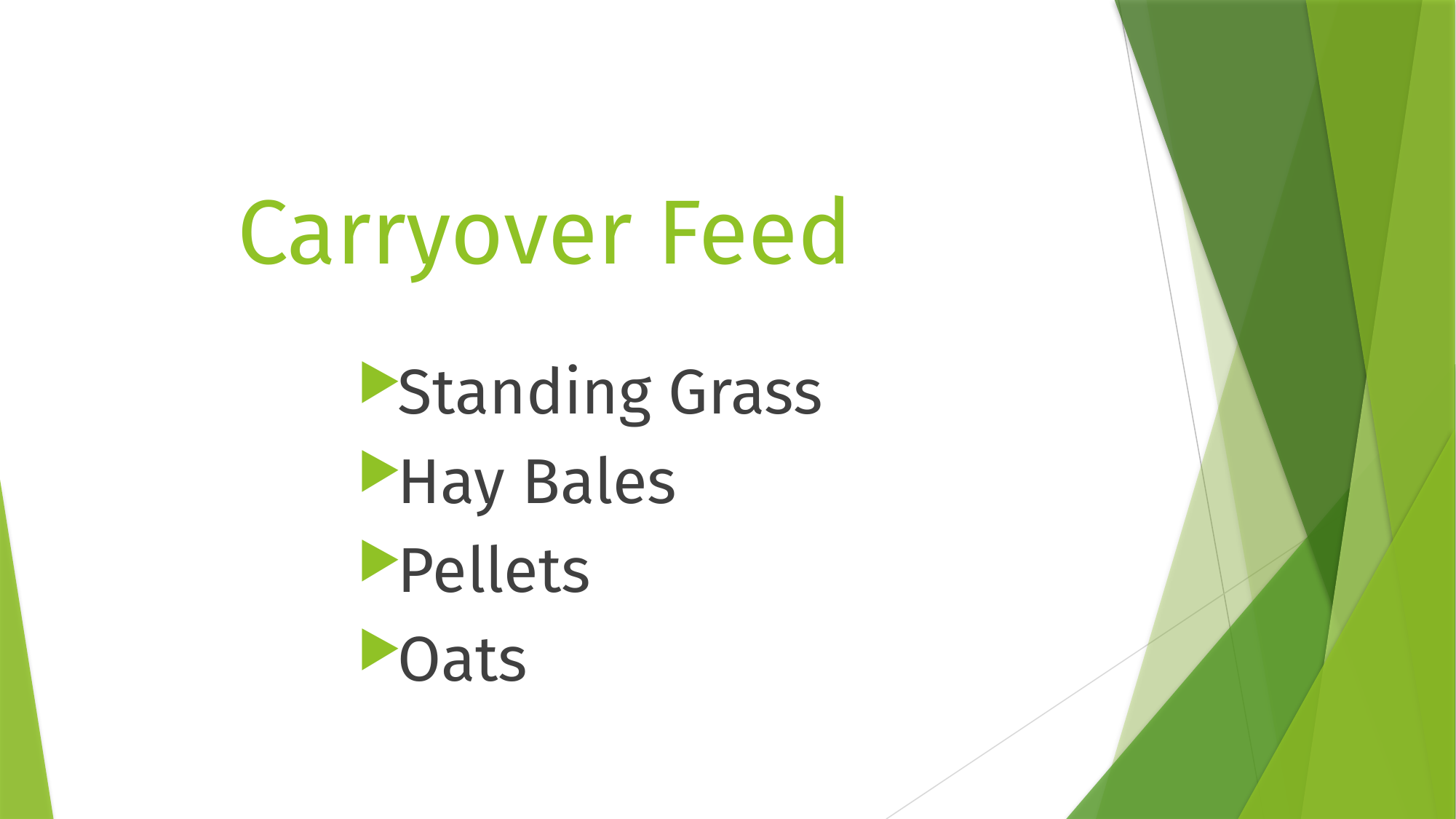

# Carryover Feed
Standing Grass
Hay Bales
Pellets
Oats